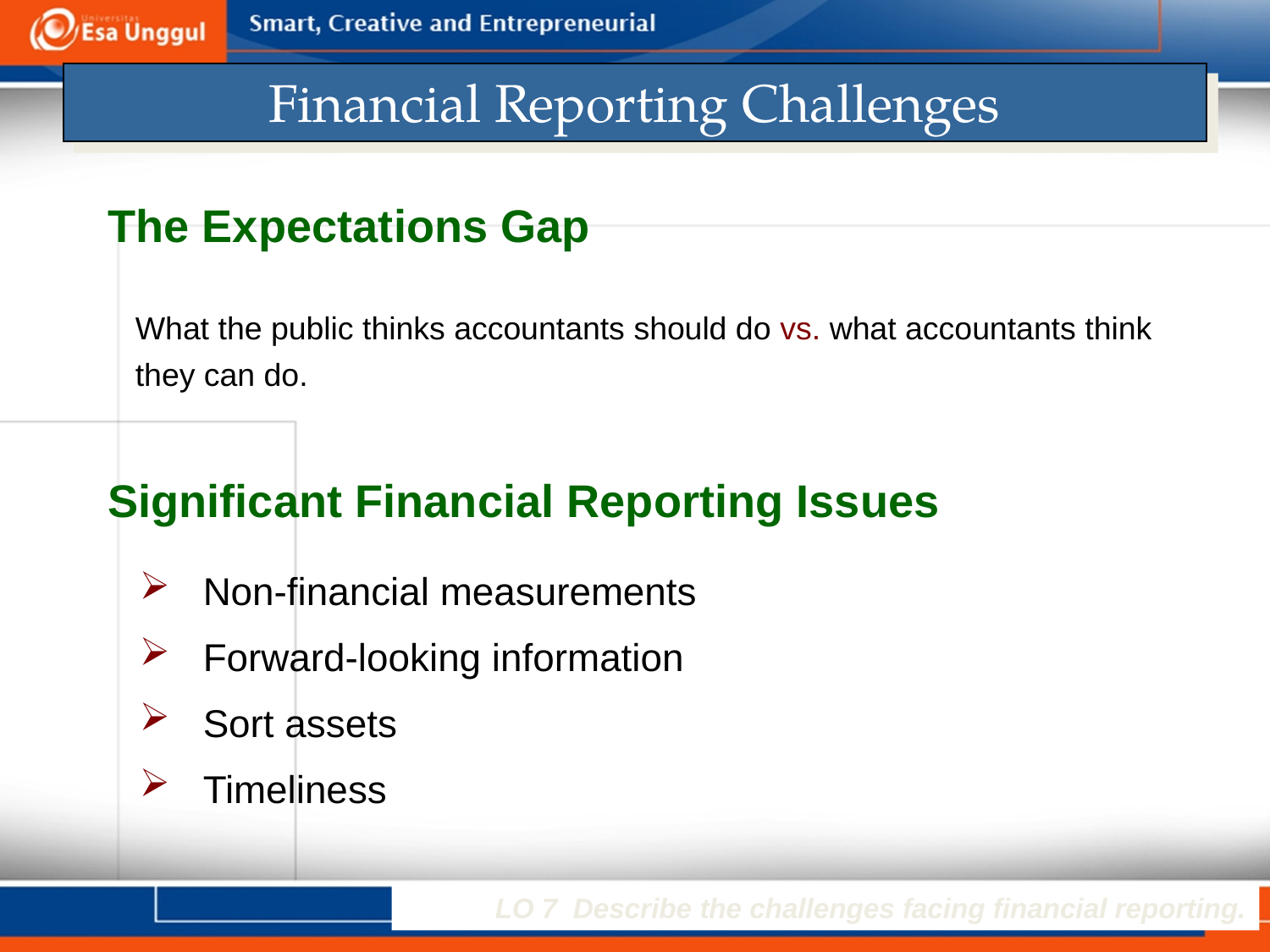

# Financial Reporting Challenges
The Expectations Gap
	What the public thinks accountants should do vs. what accountants think they can do.
Significant Financial Reporting Issues

Non-financial measurements
Forward-looking information
Sort assets
Timeliness
LO 7  Describe the challenges facing financial reporting.